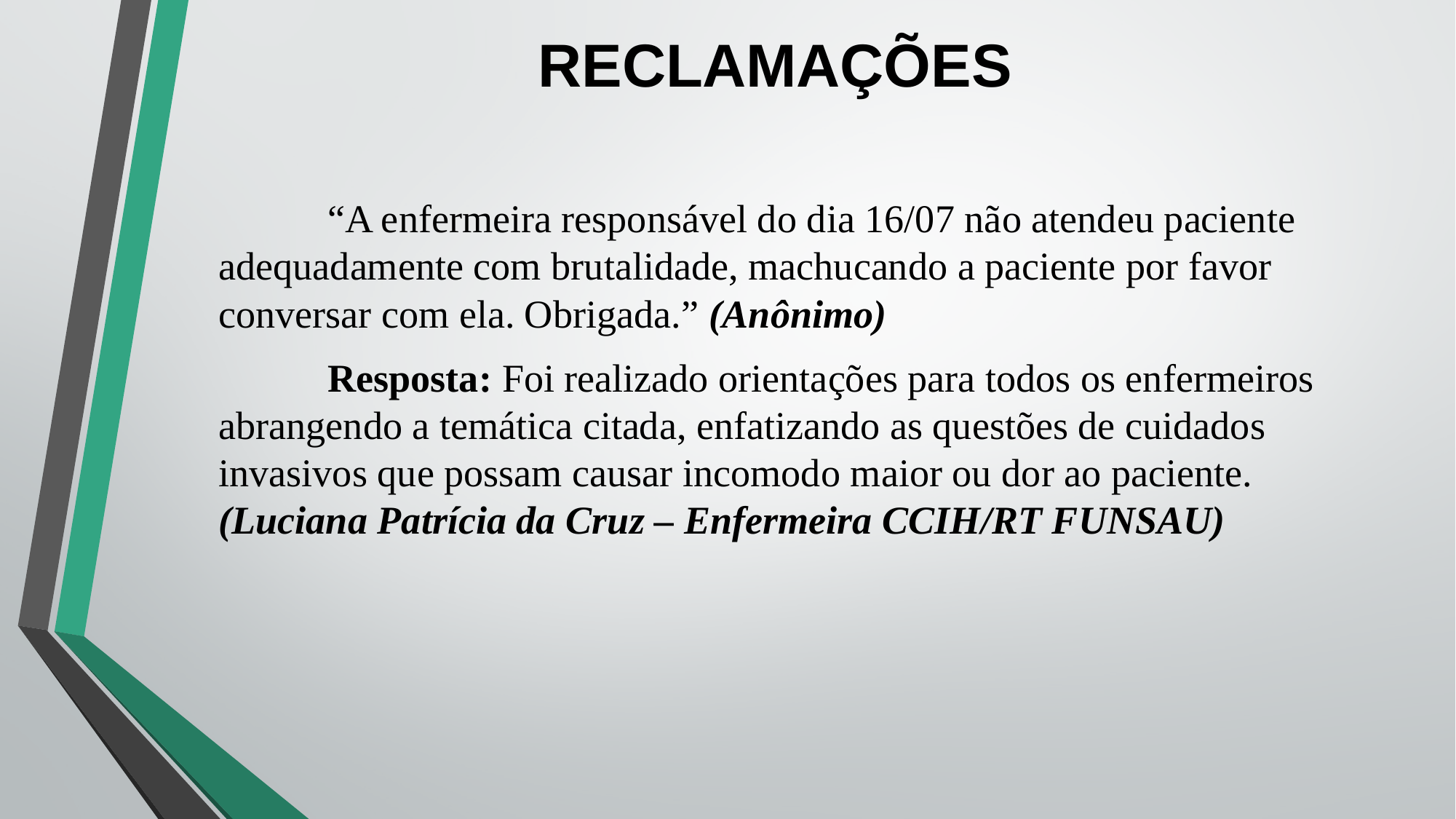

# RECLAMAÇÕES
	“A enfermeira responsável do dia 16/07 não atendeu paciente adequadamente com brutalidade, machucando a paciente por favor conversar com ela. Obrigada.” (Anônimo)
	Resposta: Foi realizado orientações para todos os enfermeiros abrangendo a temática citada, enfatizando as questões de cuidados invasivos que possam causar incomodo maior ou dor ao paciente. (Luciana Patrícia da Cruz – Enfermeira CCIH/RT FUNSAU)